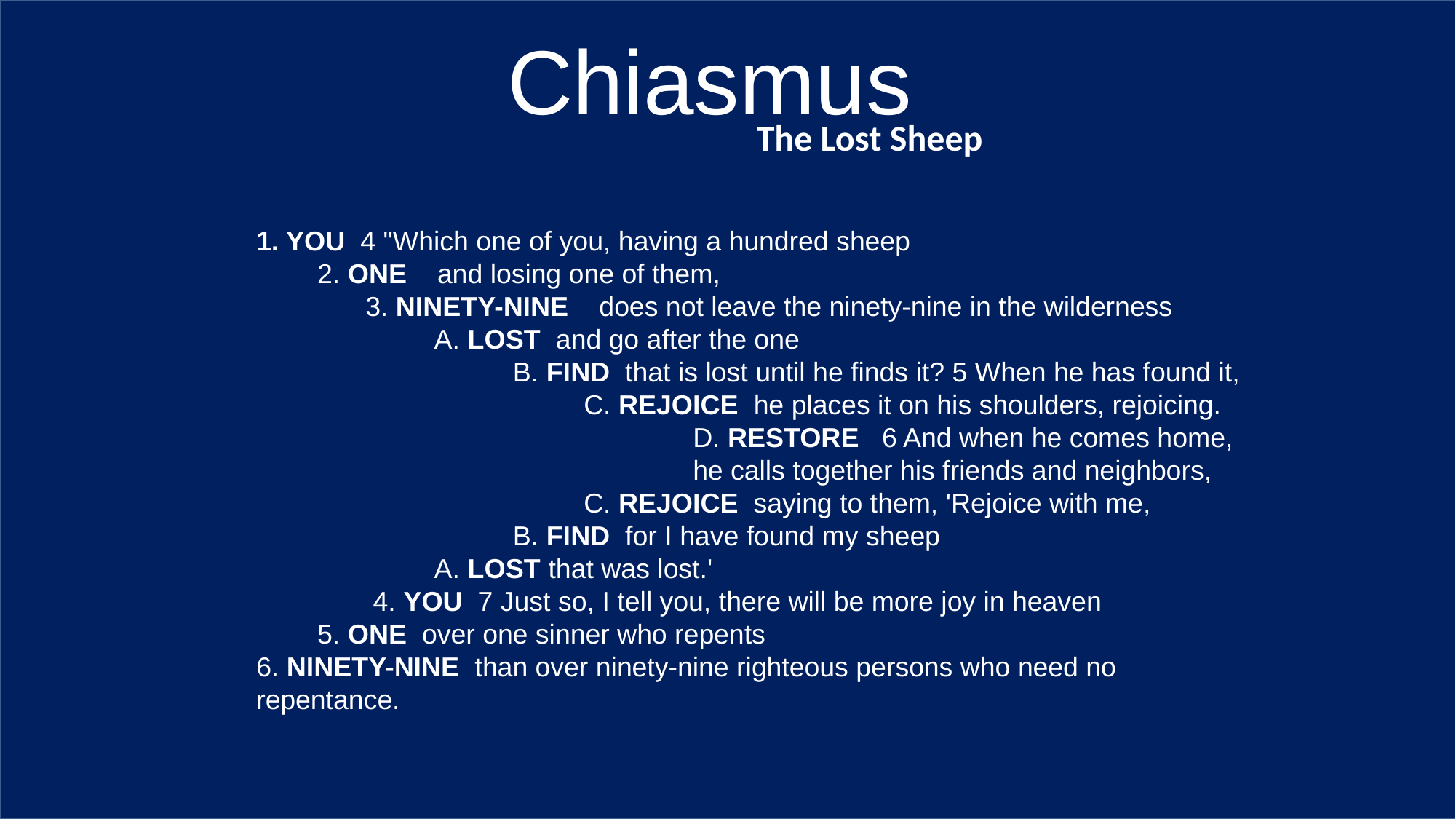

Chiasmus
The Lost Sheep
1. YOU  4 "Which one of you, having a hundred sheep
        2. ONE    and losing one of them,
	3. NINETY-NINE    does not leave the ninety-nine in the wilderness
	         A. LOST  and go after the one
		     B. FIND  that is lost until he finds it? 5 When he has found it,
			C. REJOICE  he places it on his shoulders, rejoicing.
				D. RESTORE   6 And when he comes home, 				he calls together his friends and neighbors,
			C. REJOICE  saying to them, 'Rejoice with me,
		     B. FIND  for I have found my sheep
	         A. LOST that was lost.'
	 4. YOU  7 Just so, I tell you, there will be more joy in heaven
        5. ONE  over one sinner who repents
6. NINETY-NINE  than over ninety-nine righteous persons who need no repentance.